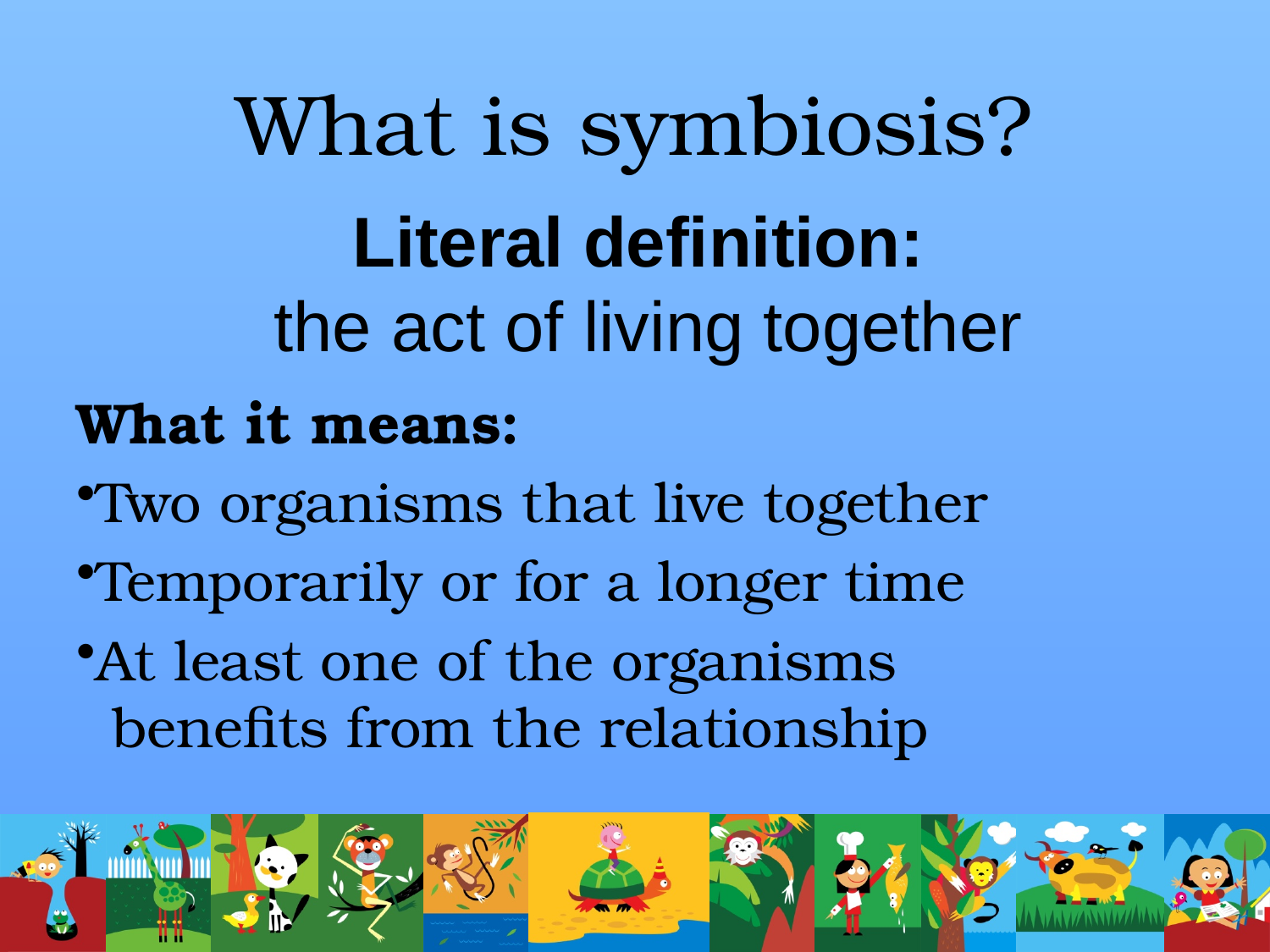

# What is symbiosis?
Literal definition:
the act of living together
What it means:
Two organisms that live together
Temporarily or for a longer time
At least one of the organisms
  benefits from the relationship